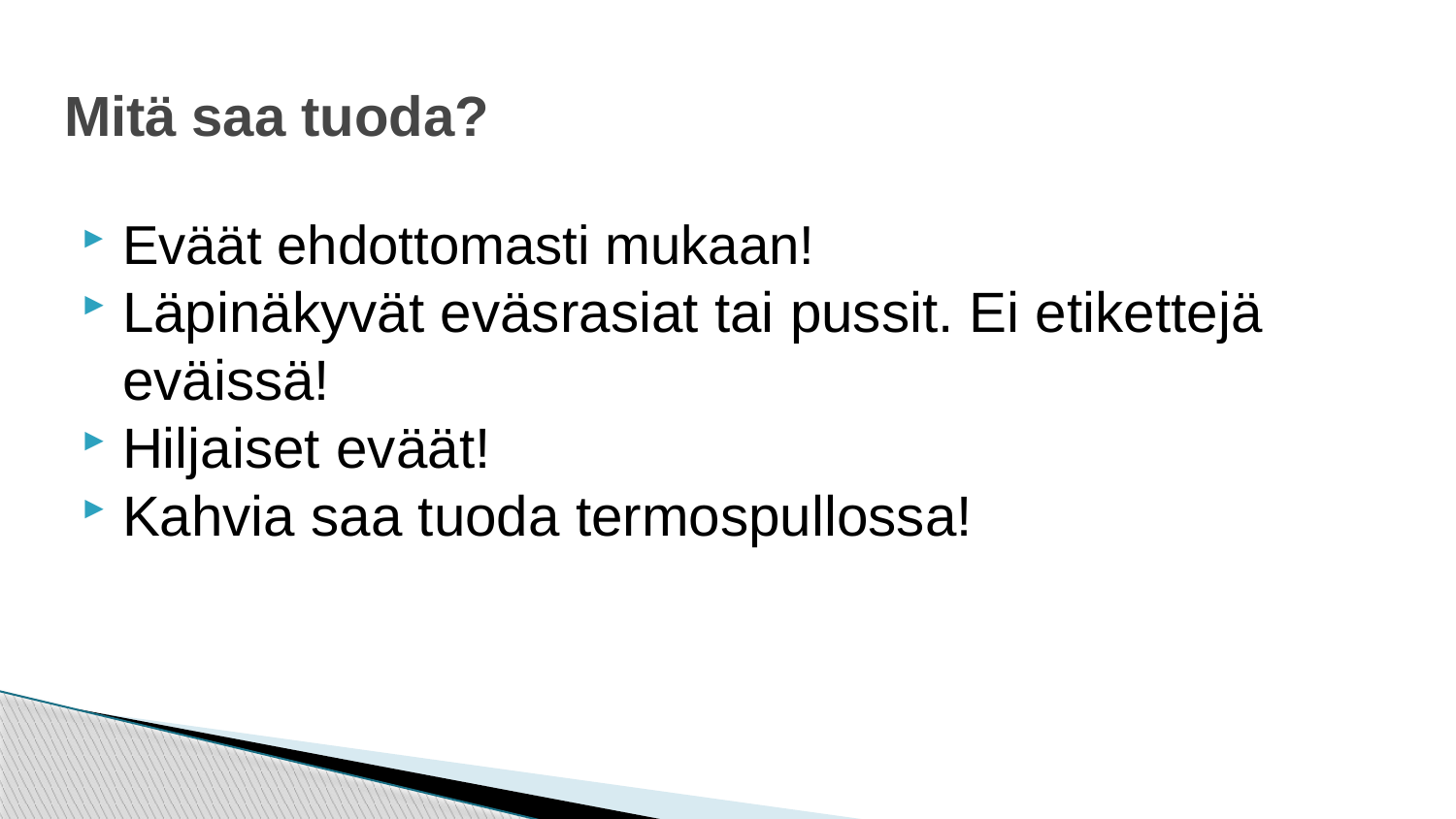

# Mitä saa tuoda?
Eväät ehdottomasti mukaan!
Läpinäkyvät eväsrasiat tai pussit. Ei etikettejä eväissä!
Hiljaiset eväät!
Kahvia saa tuoda termospullossa!